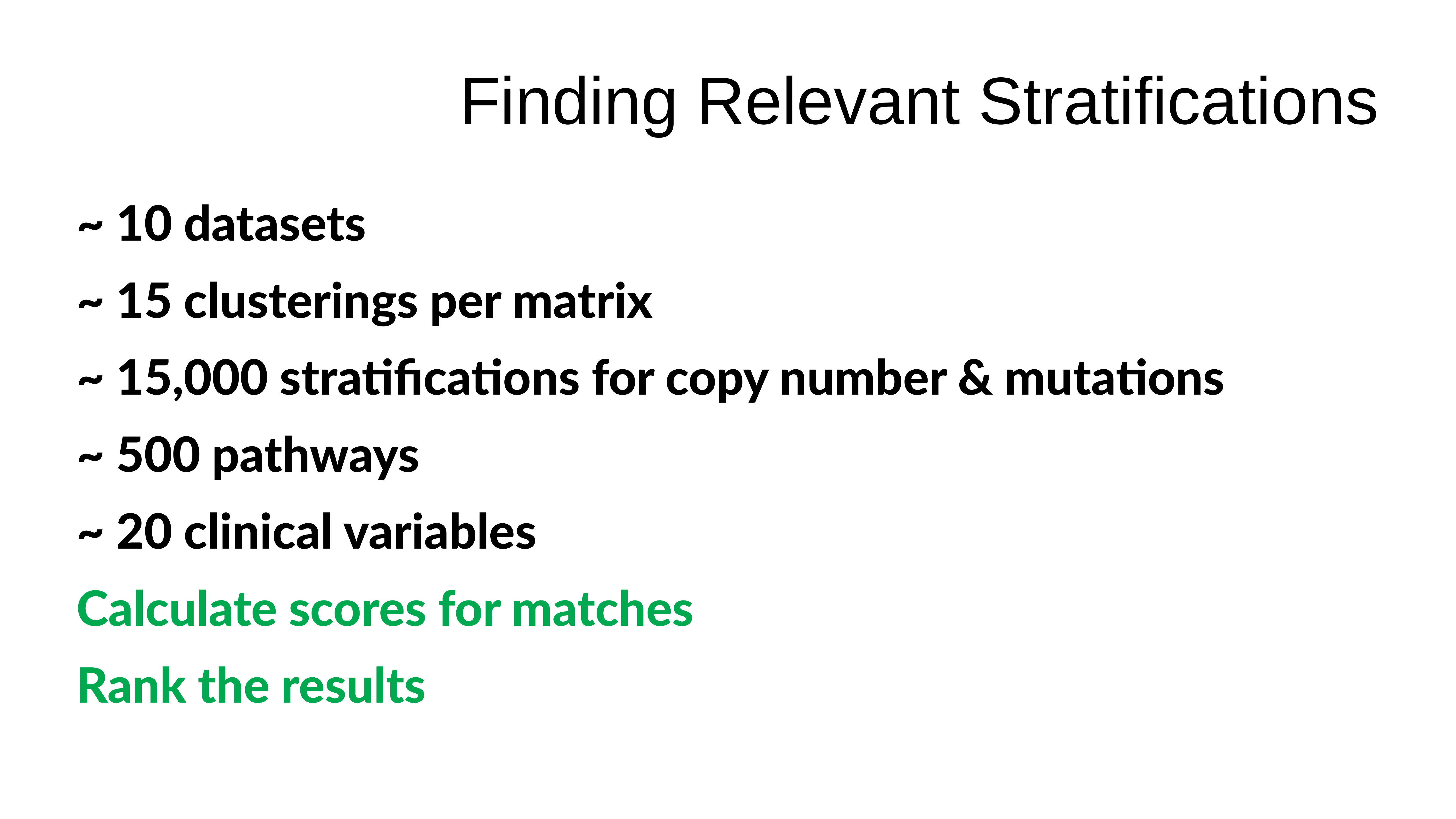

# Finding Relevant Stratifications
~ 10 datasets
~ 15 clusterings per matrix
~ 15,000 stratifications for copy number & mutations
~ 500 pathways
~ 20 clinical variables
Calculate scores for matches
Rank the results